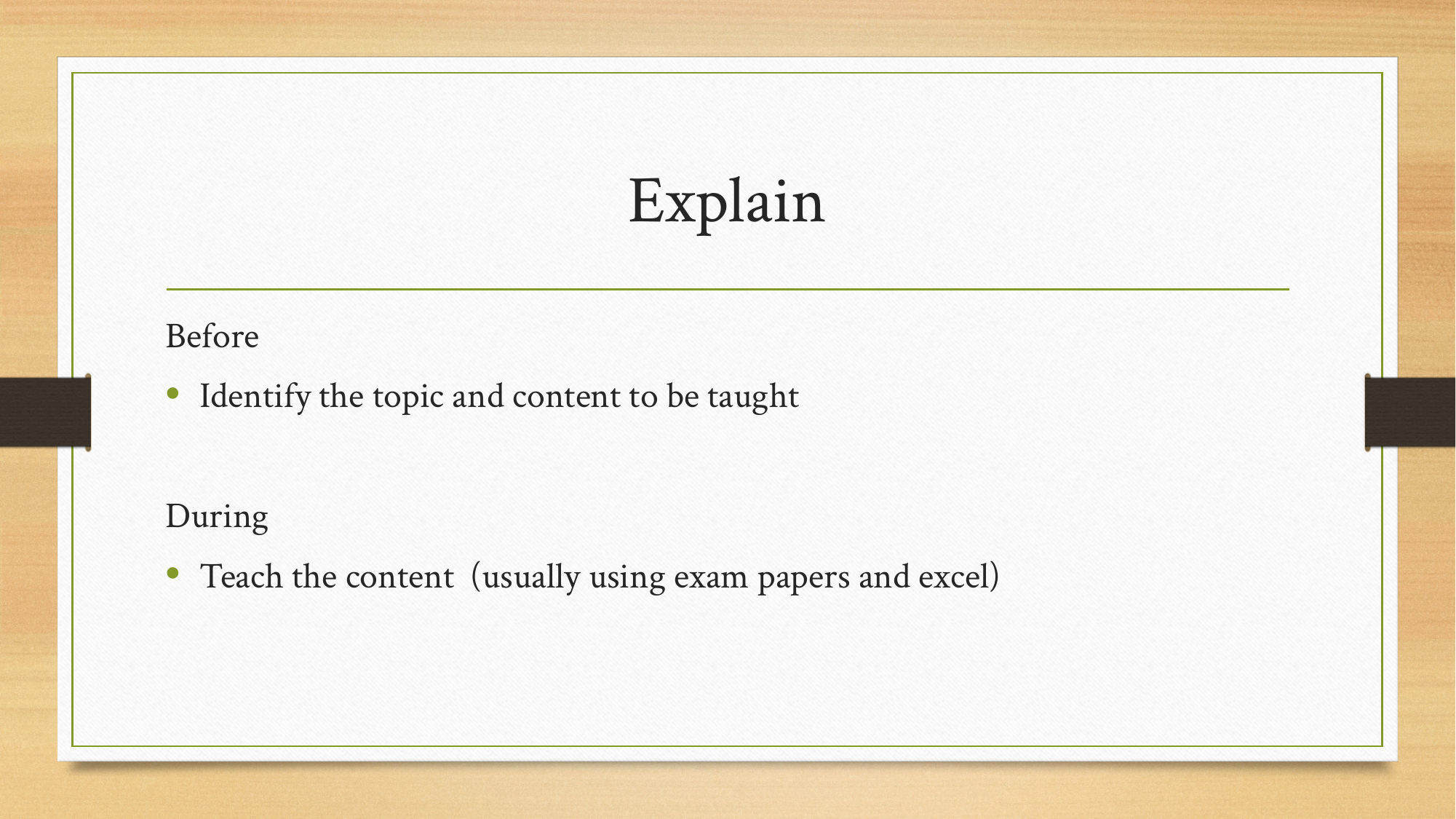

# Explain
Before
Identify the topic and content to be taught

During
Teach the content  (usually using exam papers and excel)